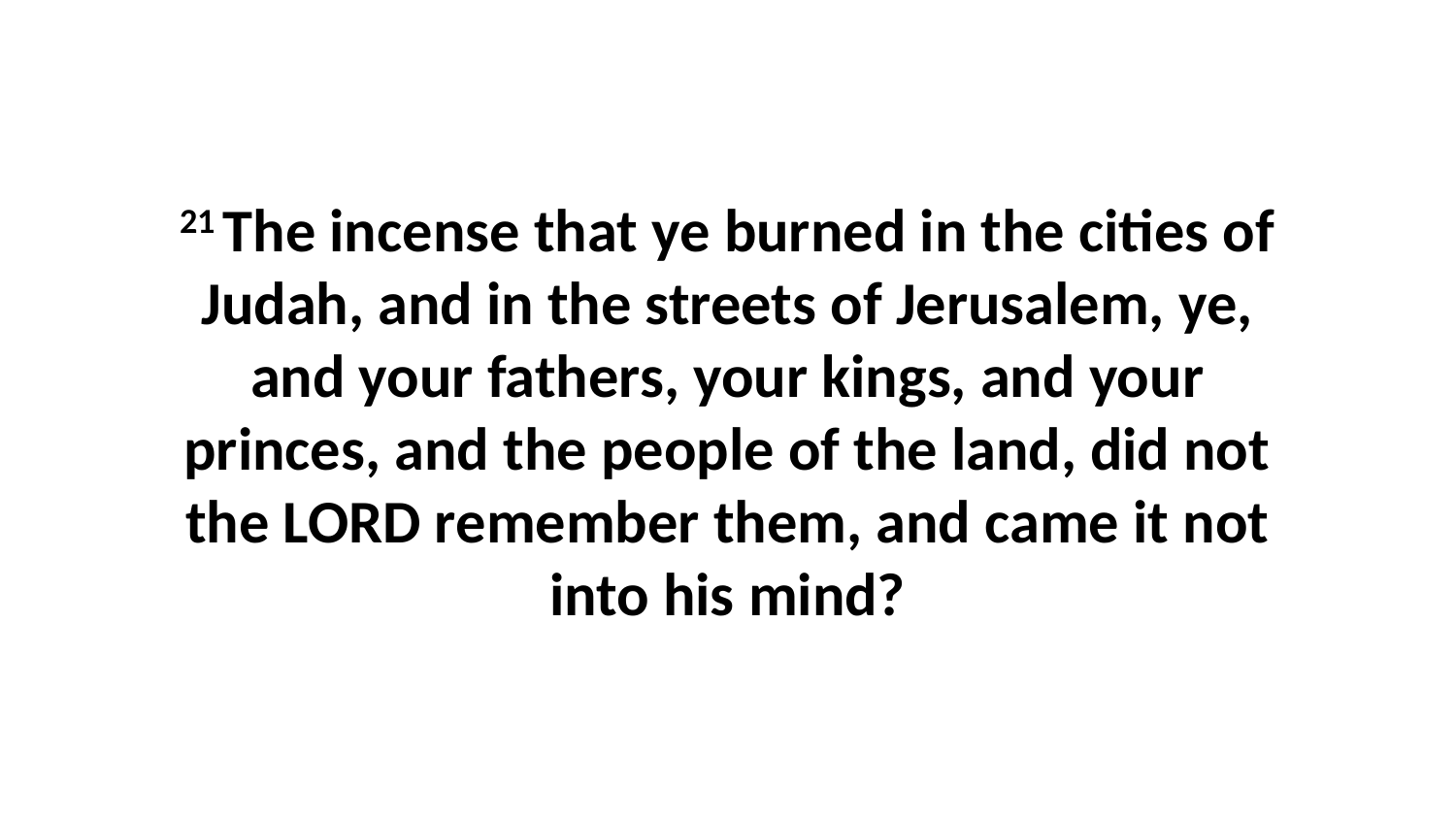

21 The incense that ye burned in the cities of Judah, and in the streets of Jerusalem, ye, and your fathers, your kings, and your princes, and the people of the land, did not the LORD remember them, and came it not into his mind?